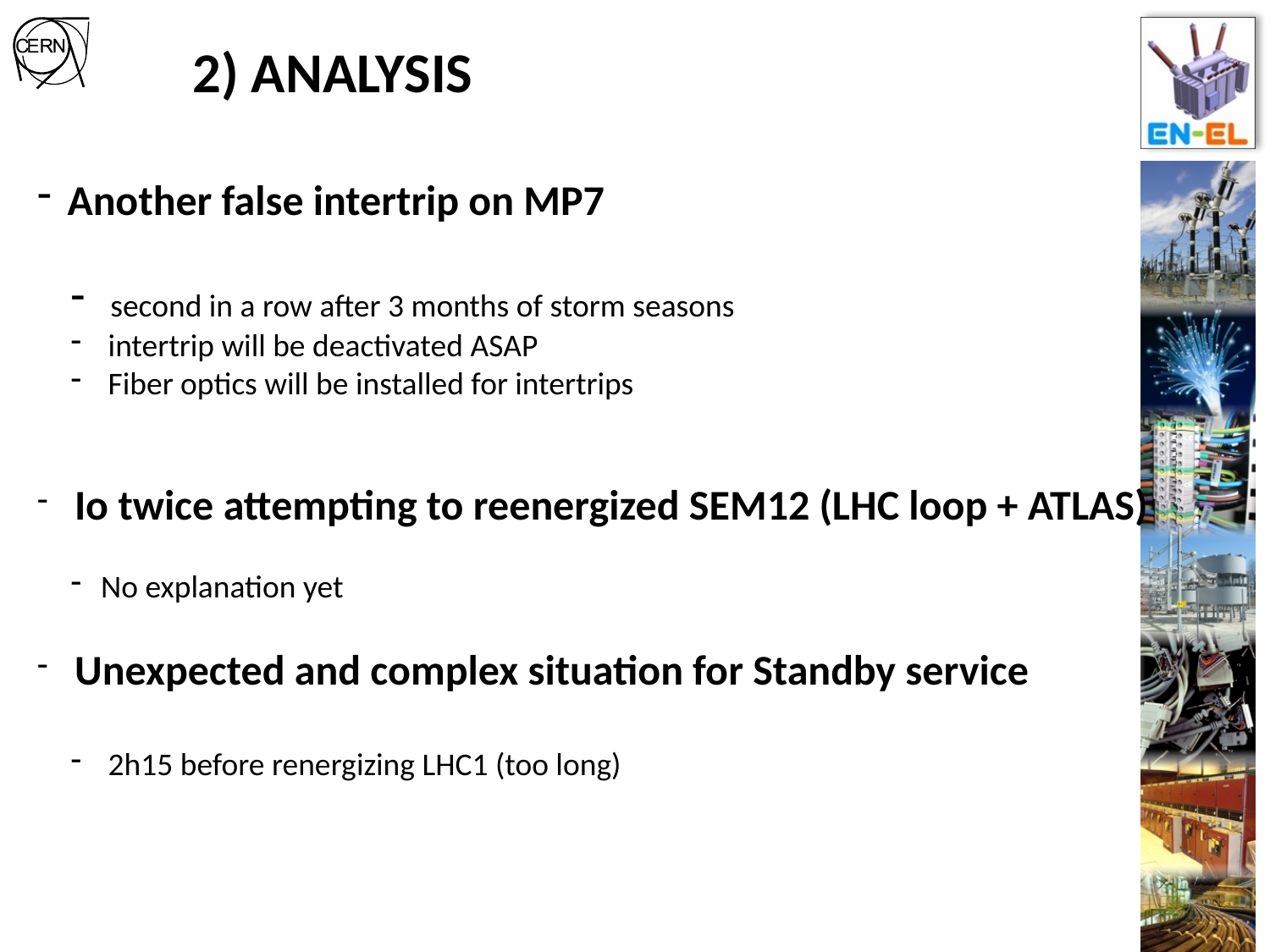

2) ANALYSIS

Another false intertrip on MP7

 second in a row after 3 months of storm seasons
 intertrip will be deactivated ASAP
 Fiber optics will be installed for intertrips

 Io twice attempting to reenergized SEM12 (LHC loop + ATLAS)

No explanation yet

 Unexpected and complex situation for Standby service

 2h15 before renergizing LHC1 (too long)